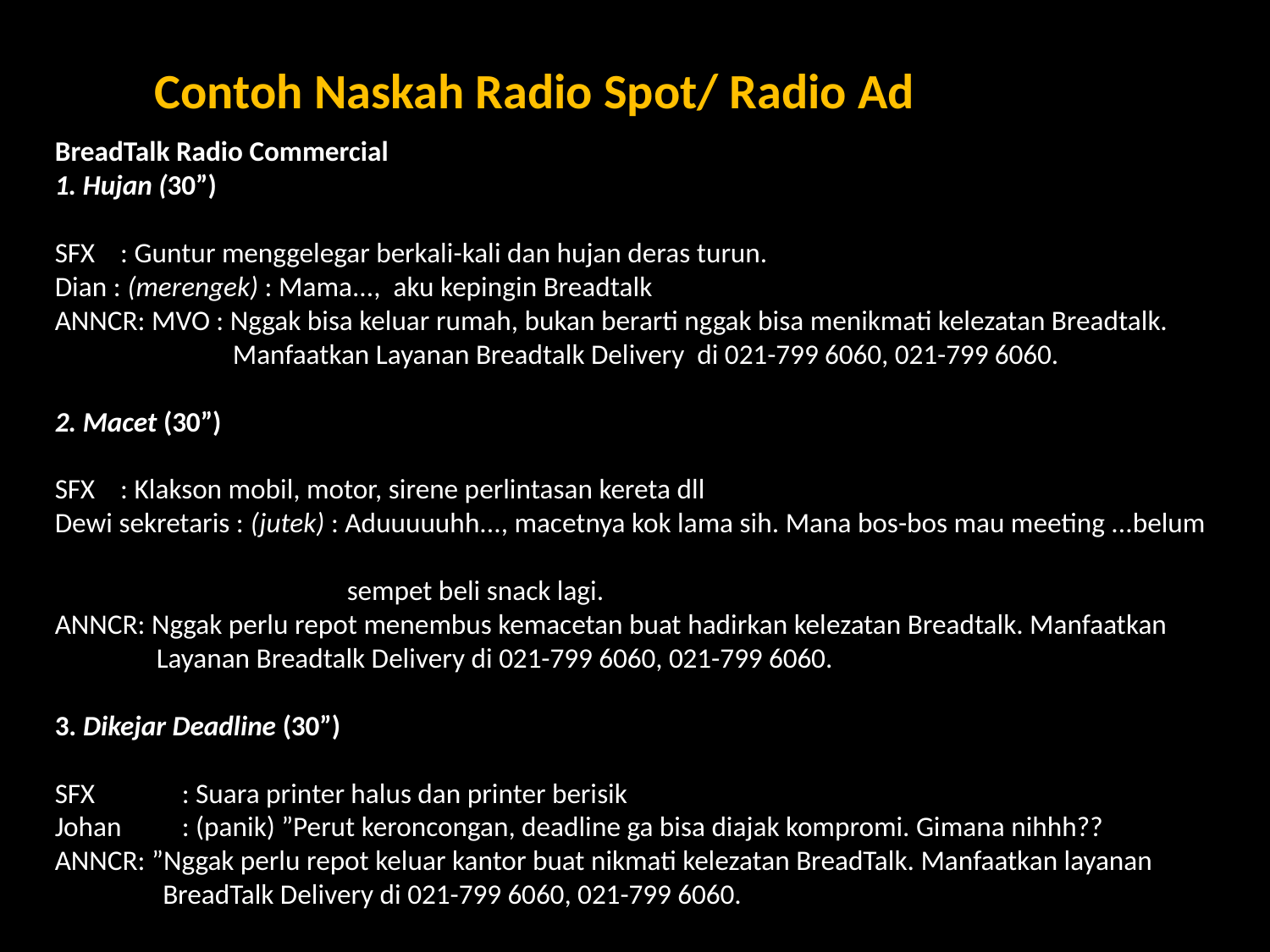

Contoh Naskah Radio Spot/ Radio Ad
BreadTalk Radio Commercial
1. Hujan (30”)

SFX    : Guntur menggelegar berkali-kali dan hujan deras turun.
Dian : (merengek) : Mama...,  aku kepingin Breadtalk
ANNCR: MVO : Nggak bisa keluar rumah, bukan berarti nggak bisa menikmati kelezatan Breadtalk.
                            Manfaatkan Layanan Breadtalk Delivery  di 021-799 6060, 021-799 6060.

2. Macet (30”)

SFX    : Klakson mobil, motor, sirene perlintasan kereta dll
Dewi sekretaris : (jutek) : Aduuuuuhh..., macetnya kok lama sih. Mana bos-bos mau meeting ...belum
                                              sempet beli snack lagi.
ANNCR: Nggak perlu repot menembus kemacetan buat hadirkan kelezatan Breadtalk. Manfaatkan
                Layanan Breadtalk Delivery di 021-799 6060, 021-799 6060.

3. Dikejar Deadline (30”)

SFX	: Suara printer halus dan printer berisik
Johan	: (panik) ”Perut keroncongan, deadline ga bisa diajak kompromi. Gimana nihhh??
ANNCR: ”Nggak perlu repot keluar kantor buat nikmati kelezatan BreadTalk. Manfaatkan layanan
                 BreadTalk Delivery di 021-799 6060, 021-799 6060.